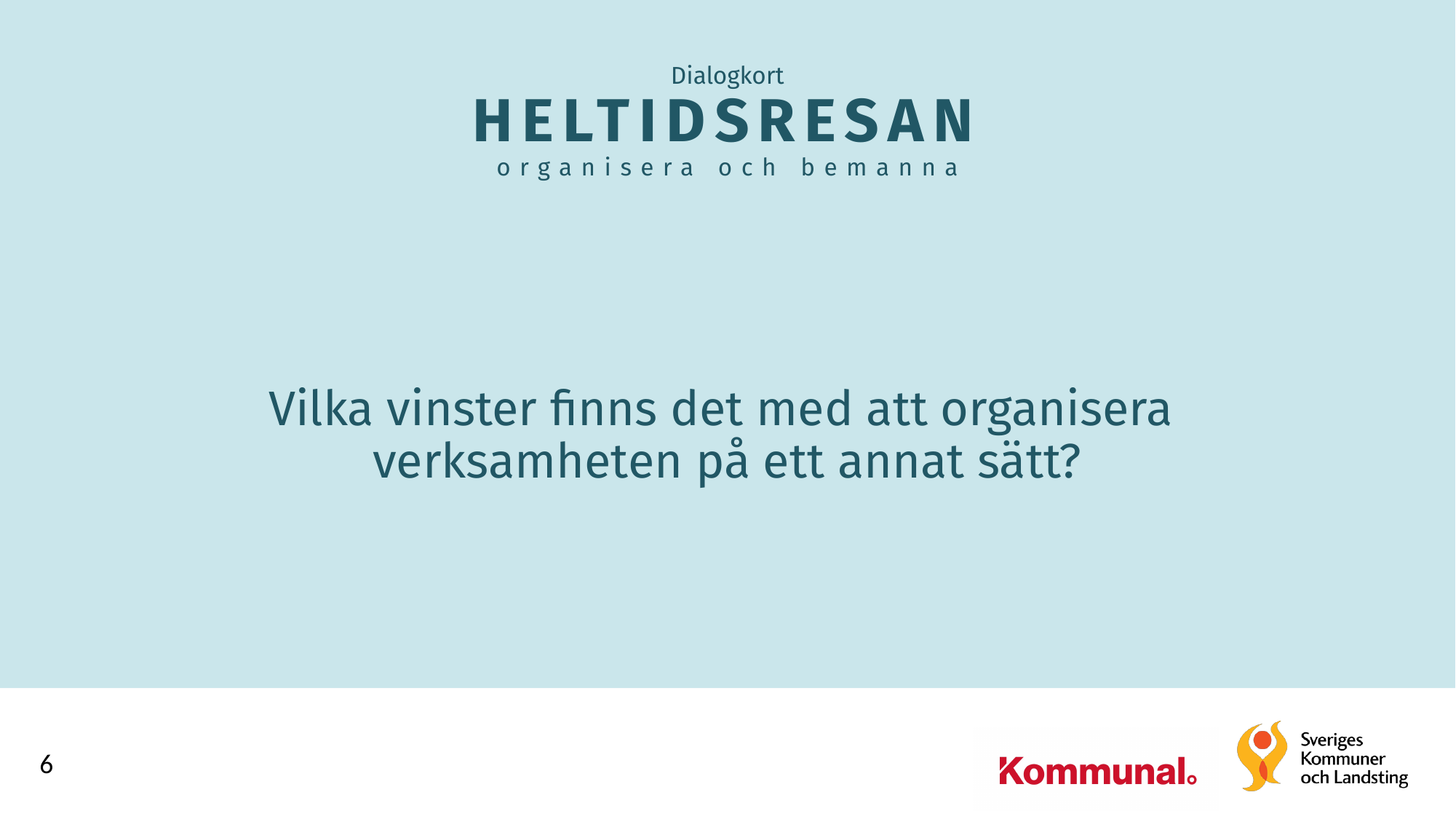

# Dialogkort HELTIDSRESAN organisera och bemanna
Vilka vinster finns det med att organisera
verksamheten på ett annat sätt?
6